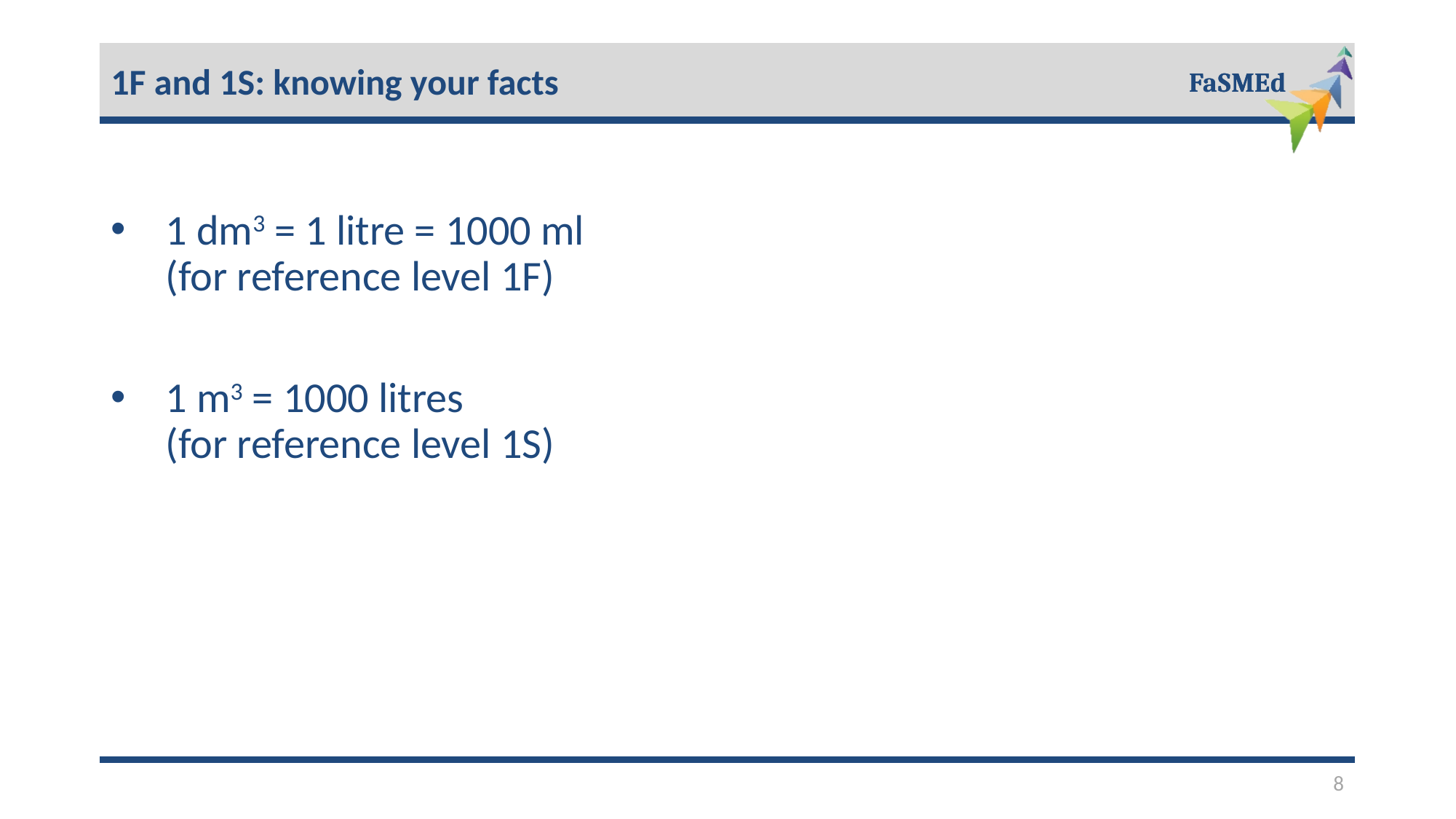

1F and 1S: knowing your facts

1 dm3 = 1 litre = 1000 ml
(for reference level 1F)

1 m3 = 1000 litres
(for reference level 1S)